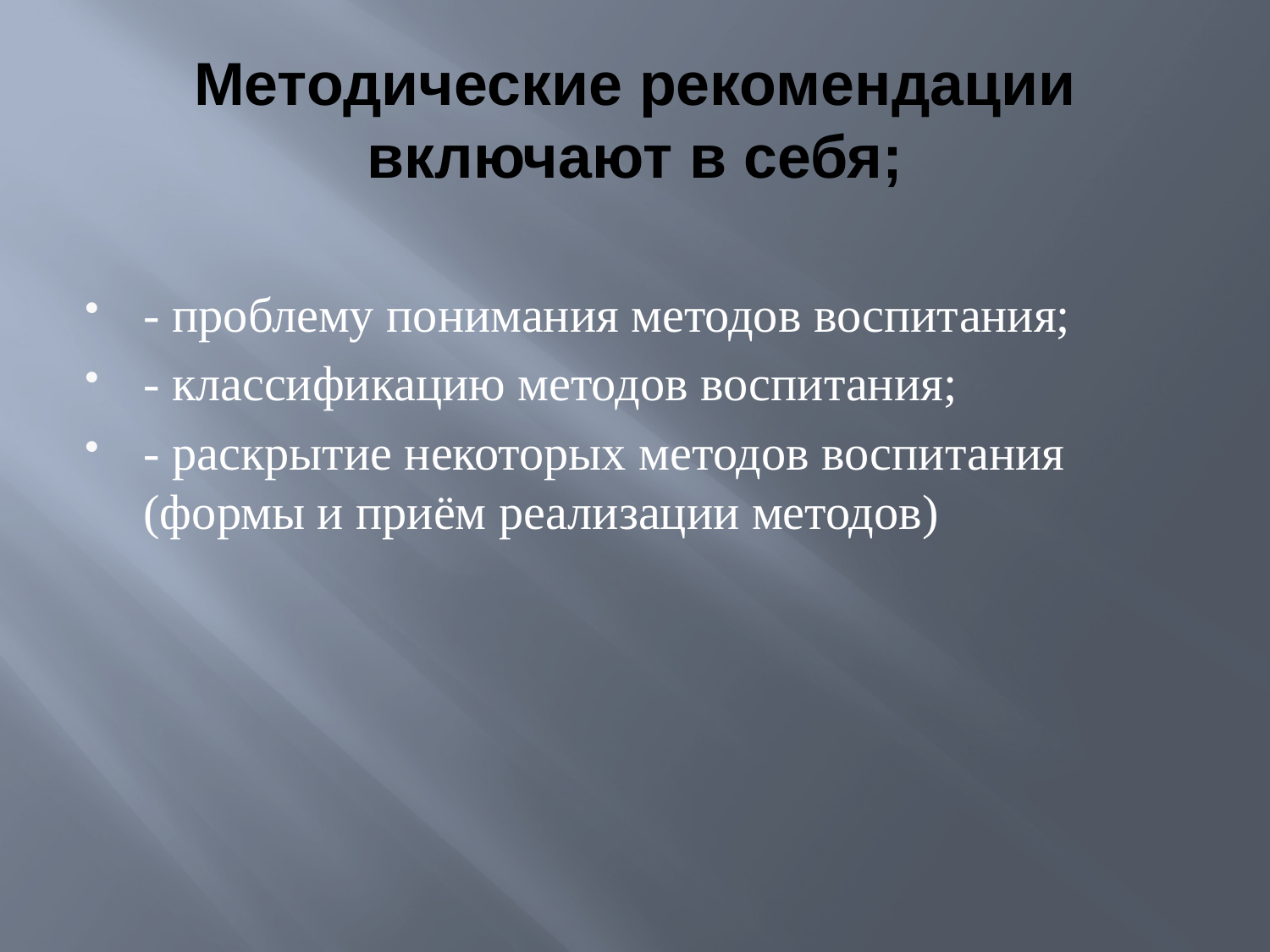

# Методические рекомендации включают в себя;
- проблему понимания методов воспитания;
- классификацию методов воспитания;
- раскрытие некоторых методов воспитания (формы и приём реализации методов)